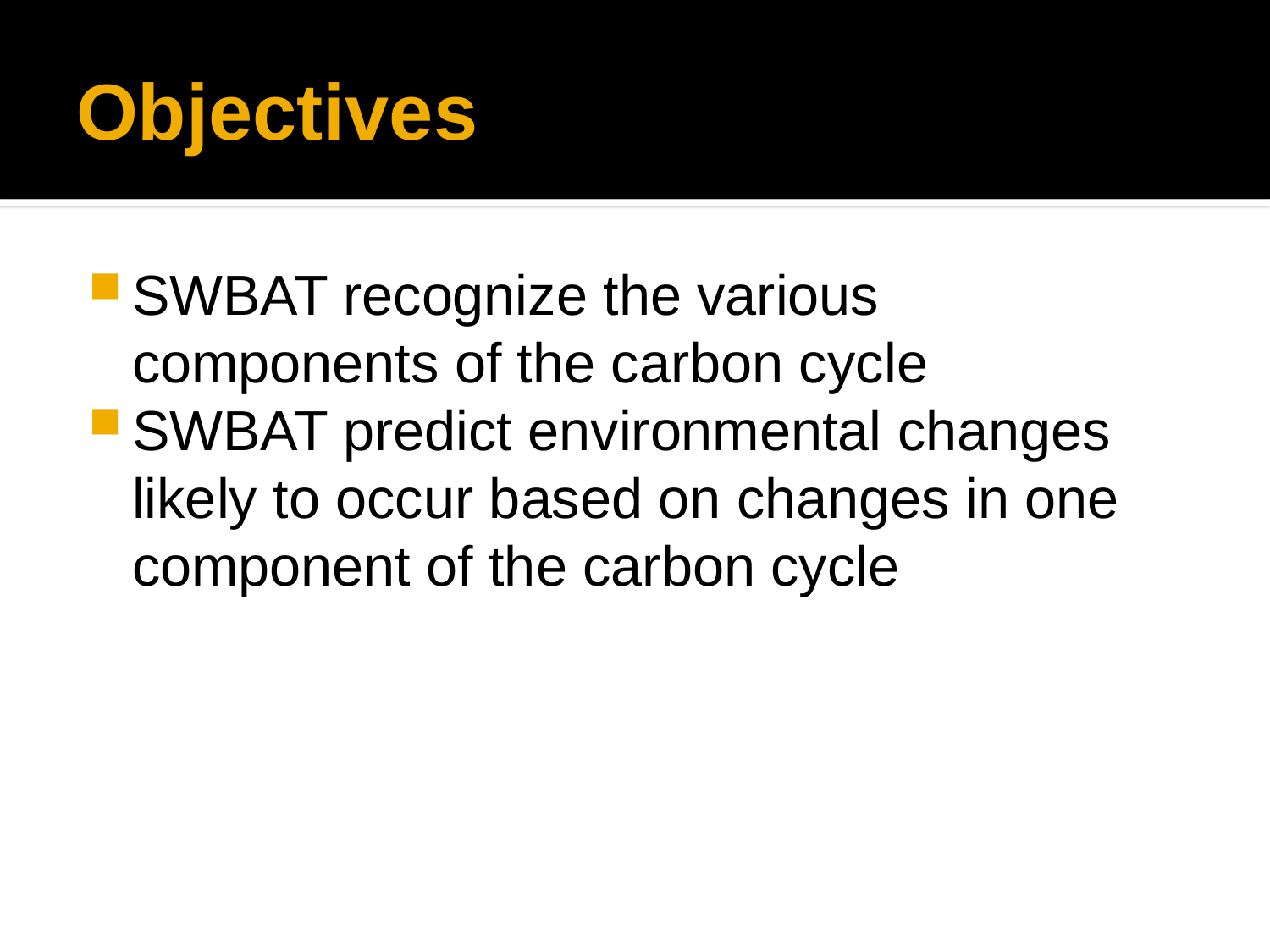

# Objectives
SWBAT recognize the various components of the carbon cycle
SWBAT predict environmental changes likely to occur based on changes in one component of the carbon cycle